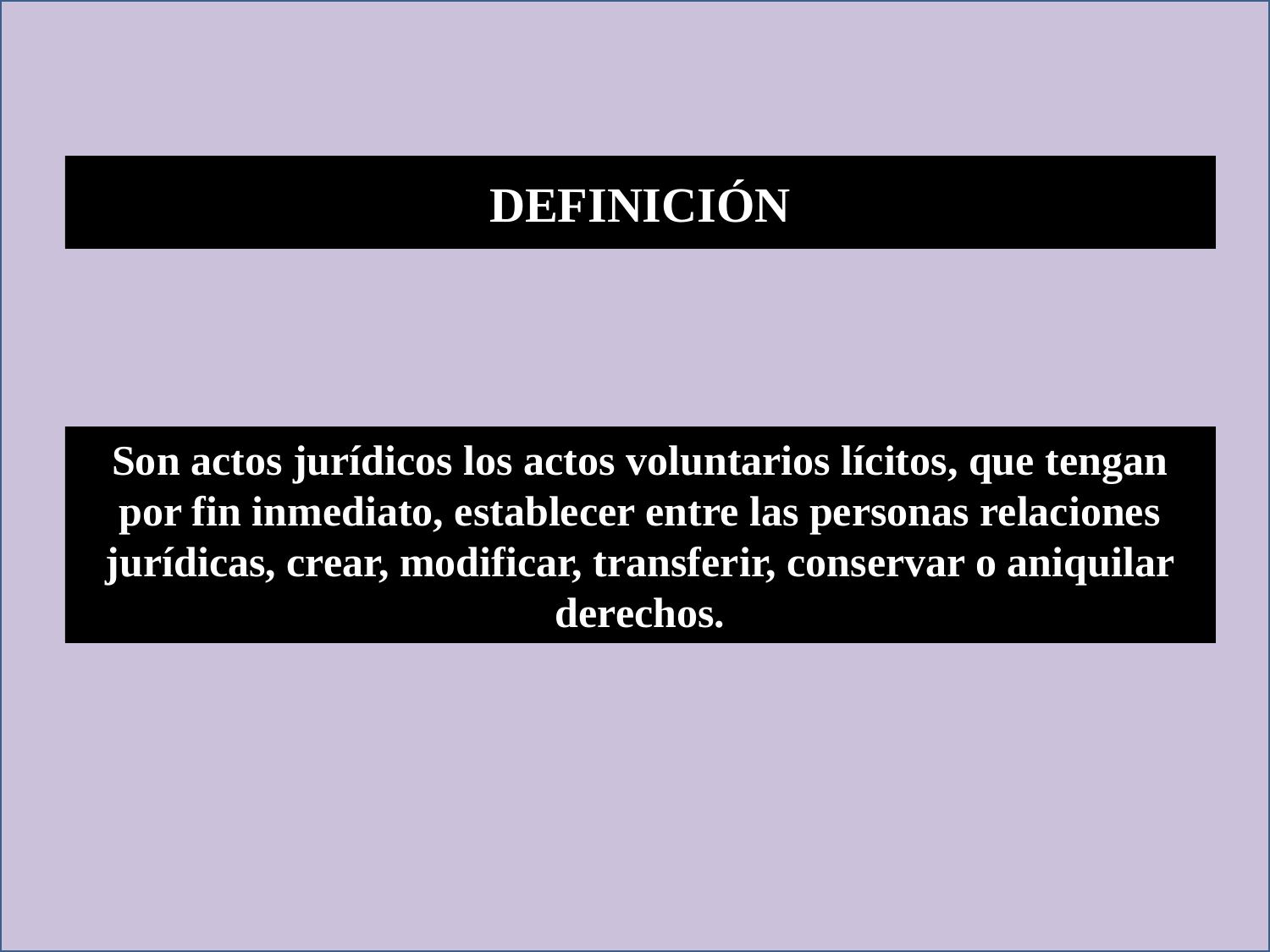

DEFINICIÓN
Son actos jurídicos los actos voluntarios lícitos, que tengan por fin inmediato, establecer entre las personas relaciones jurídicas, crear, modificar, transferir, conservar o aniquilar derechos.